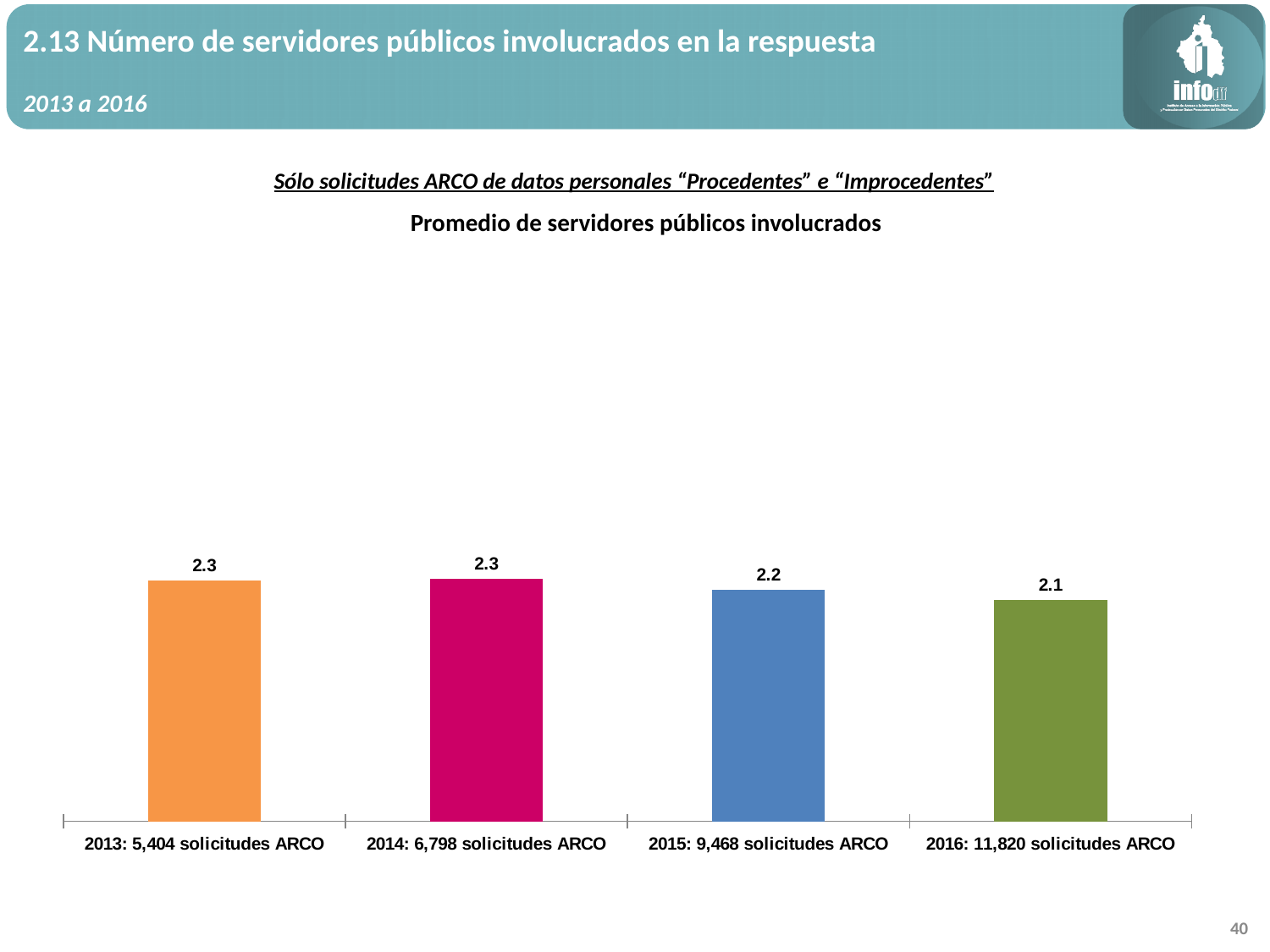

2.13 Número de servidores públicos involucrados en la respuesta

2013 a 2016
Sólo solicitudes ARCO de datos personales “Procedentes” e “Improcedentes”
Promedio de servidores públicos involucrados

### Chart

| Category | Servidores públicos |
|---|---|
| 2013: 5,404 solicitudes ARCO | 2.2886750555144344 |
| 2014: 6,798 solicitudes ARCO | 2.3 |
| 2015: 9,468 solicitudes ARCO | 2.2 |
| 2016: 11,820 solicitudes ARCO | 2.1 |
40